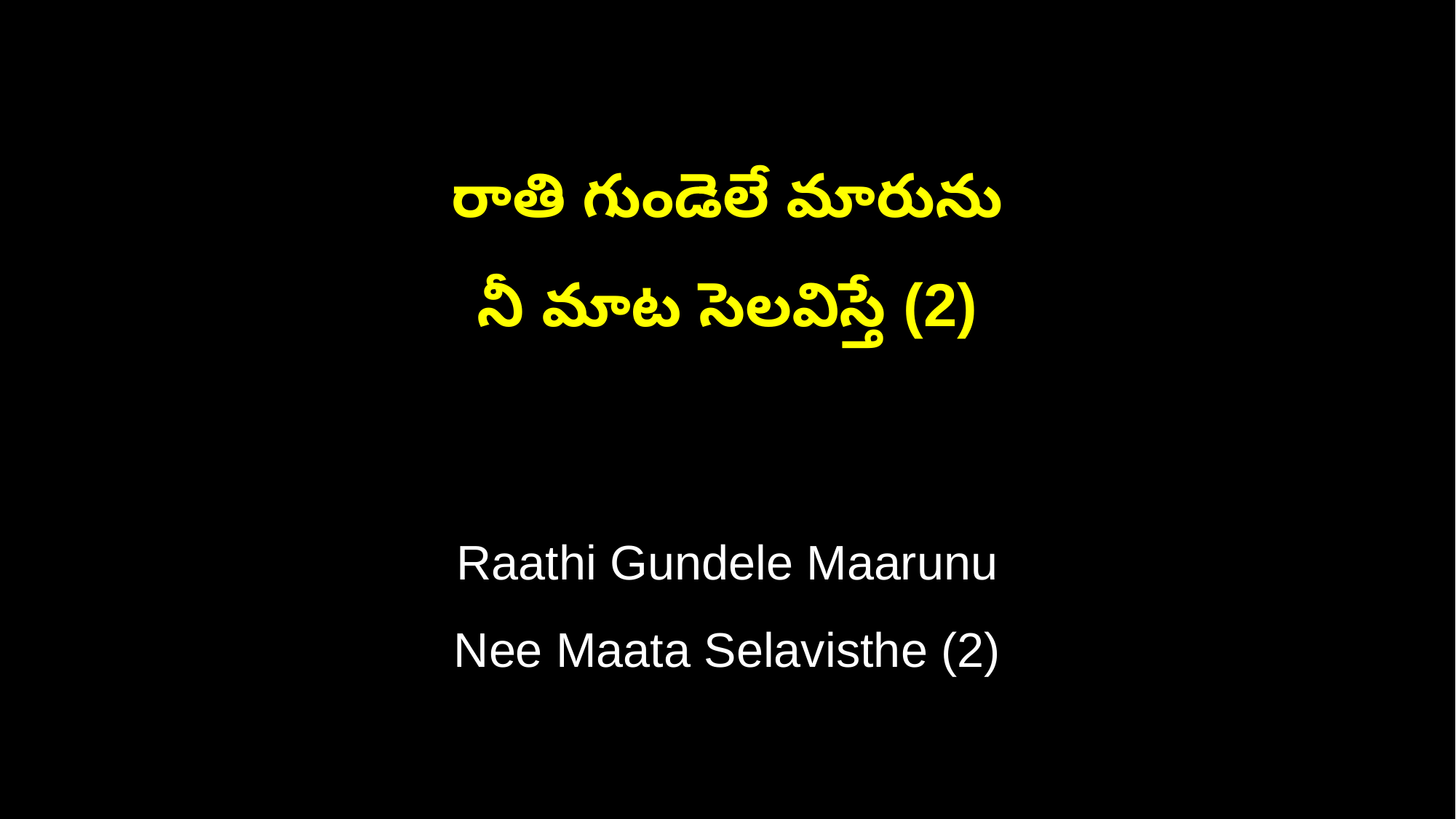

రాతి గుండెలే మారును
నీ మాట సెలవిస్తే (2)
Raathi Gundele Maarunu
Nee Maata Selavisthe (2)